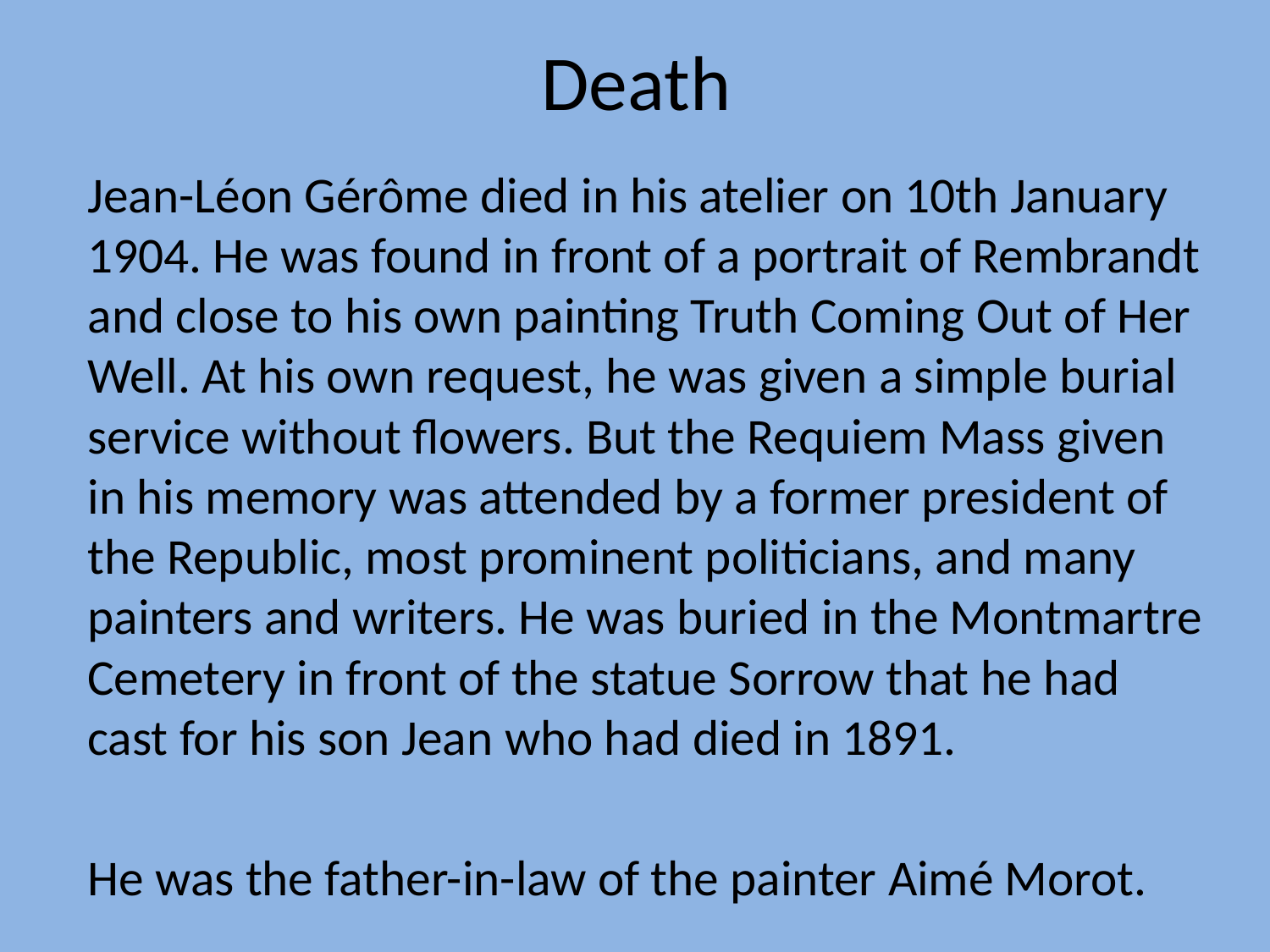

# Death
Jean-Léon Gérôme died in his atelier on 10th January 1904. He was found in front of a portrait of Rembrandt and close to his own painting Truth Coming Out of Her Well. At his own request, he was given a simple burial service without flowers. But the Requiem Mass given in his memory was attended by a former president of the Republic, most prominent politicians, and many painters and writers. He was buried in the Montmartre Cemetery in front of the statue Sorrow that he had cast for his son Jean who had died in 1891.

He was the father-in-law of the painter Aimé Morot.